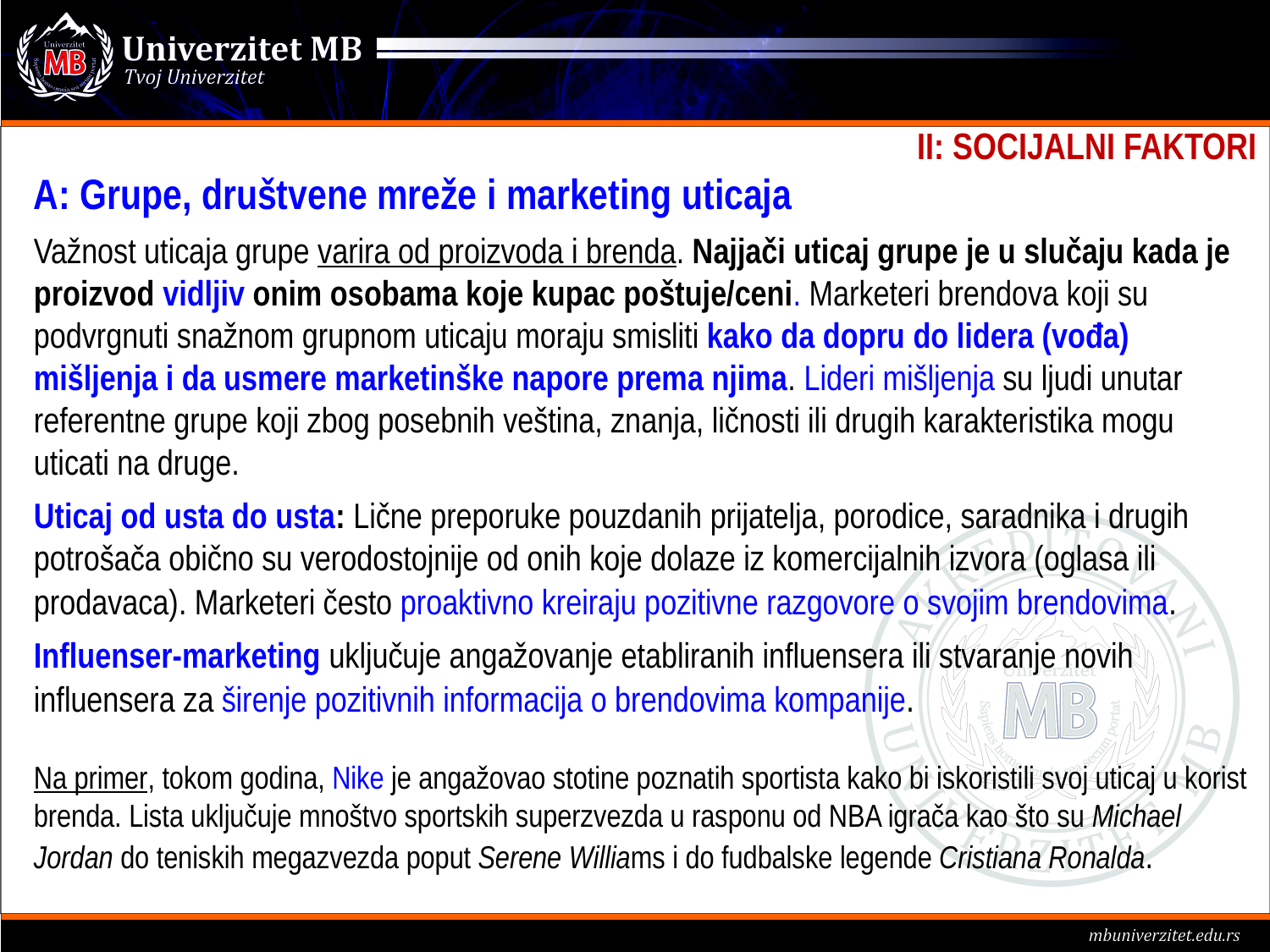

II: SOCIJALNI FAKTORI
A: Grupe, društvene mreže i marketing uticaja
Važnost uticaja grupe varira od proizvoda i brenda. Najjači uticaj grupe je u slučaju kada je proizvod vidljiv onim osobama koje kupac poštuje/ceni. Marketeri brendova koji su podvrgnuti snažnom grupnom uticaju moraju smisliti kako da dopru do lidera (vođa) mišljenja i da usmere marketinške napore prema njima. Lideri mišljenja su ljudi unutar referentne grupe koji zbog posebnih veština, znanja, ličnosti ili drugih karakteristika mogu uticati na druge.
Uticaj od usta do usta: Lične preporuke pouzdanih prijatelja, porodice, saradnika i drugih potrošača obično su verodostojnije od onih koje dolaze iz komercijalnih izvora (oglasa ili prodavaca). Marketeri često proaktivno kreiraju pozitivne razgovore o svojim brendovima.
Influenser-marketing uključuje angažovanje etabliranih influensera ili stvaranje novih influensera za širenje pozitivnih informacija o brendovima kompanije.

Na primer, tokom godina, Nike je angažovao stotine poznatih sportista kako bi iskoristili svoj uticaj u korist brenda. Lista uključuje mnoštvo sportskih superzvezda u rasponu od NBA igrača kao što su Michael Jordan do teniskih megazvezda poput Serene Williams i do fudbalske legende Cristiana Ronalda.